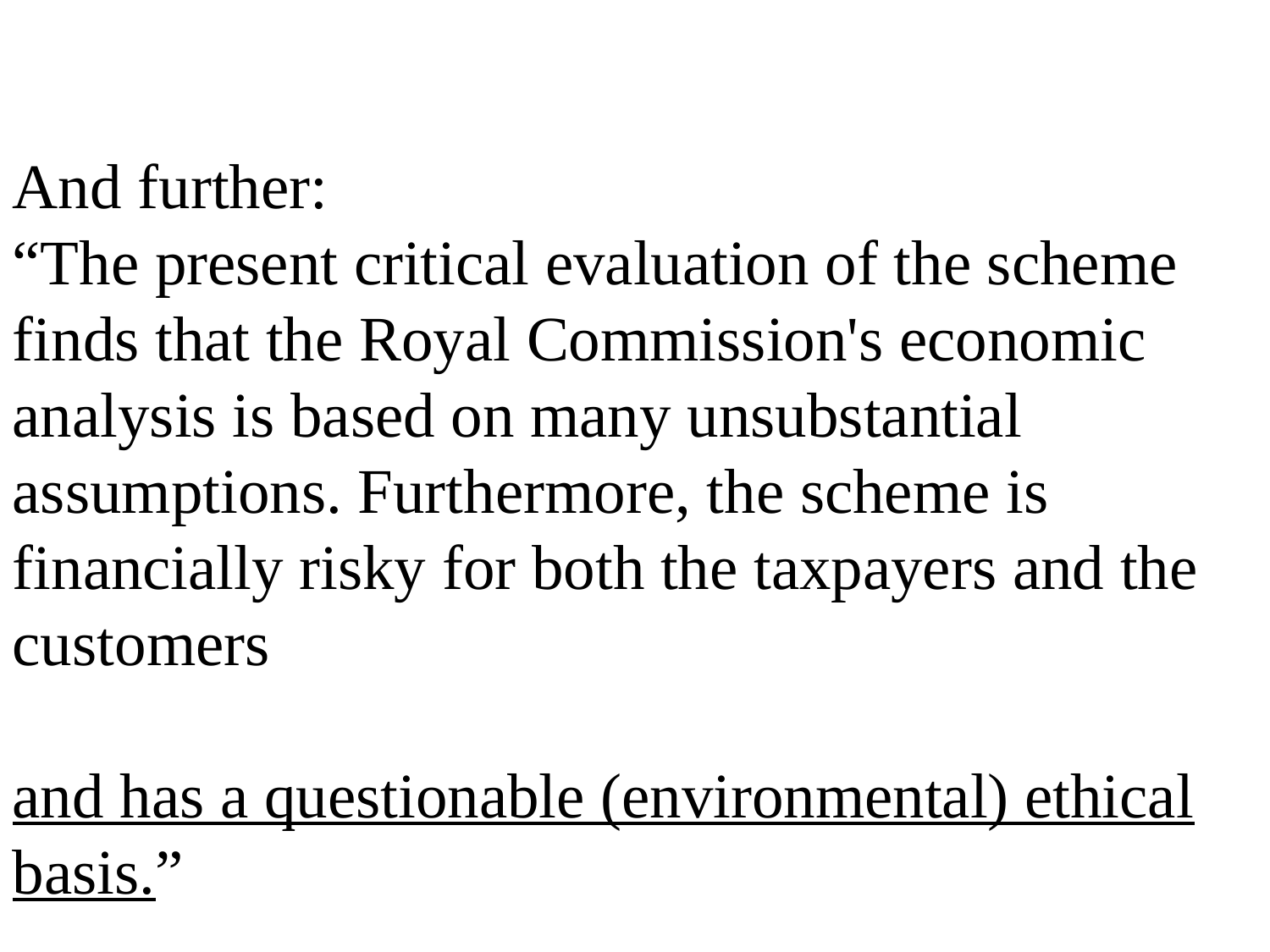

And further:
“The present critical evaluation of the scheme finds that the Royal Commission's economic analysis is based on many unsubstantial assumptions. Furthermore, the scheme is financially risky for both the taxpayers and the customers

and has a questionable (environmental) ethical basis.”